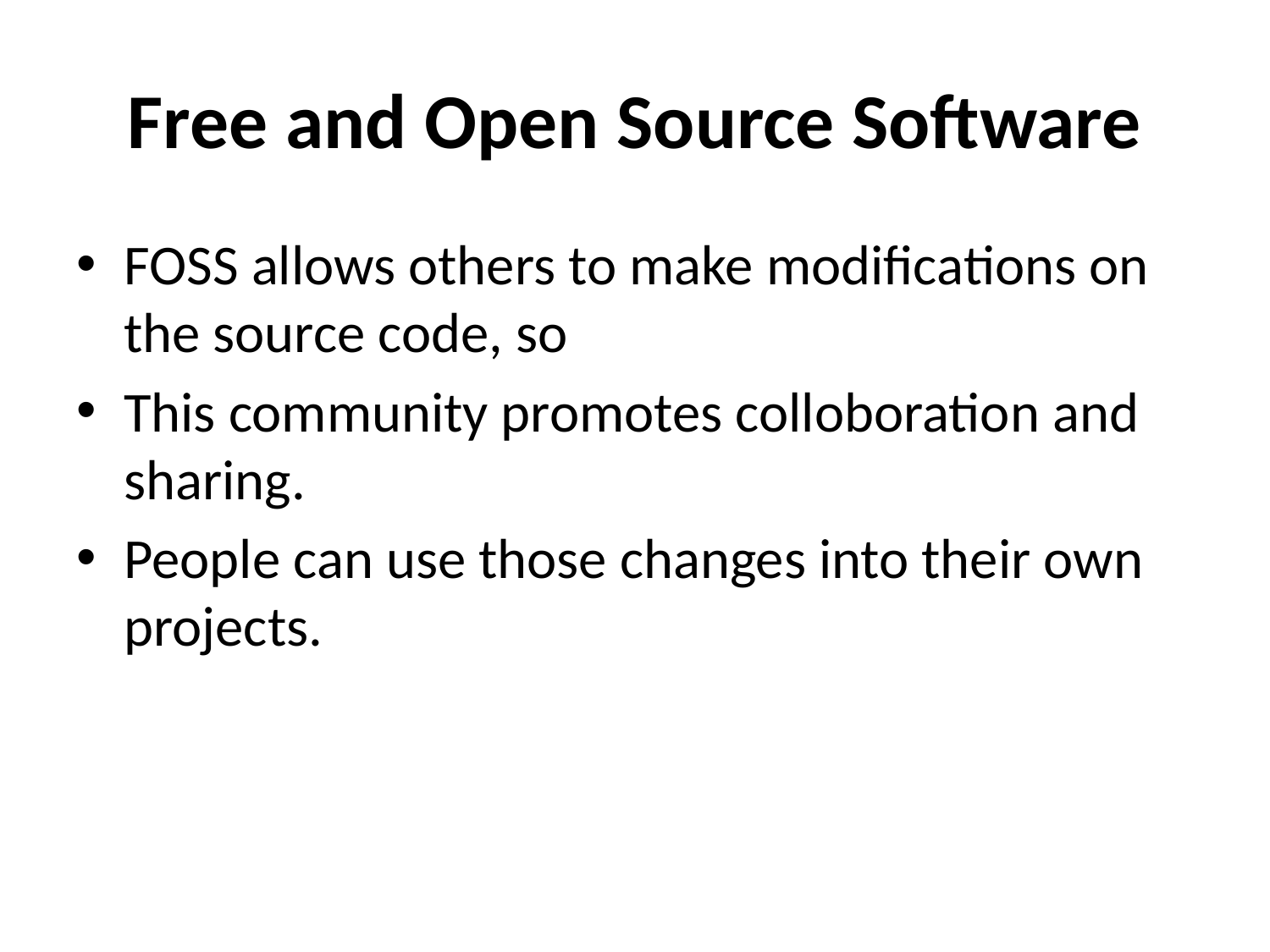

# Free and Open Source Software
FOSS allows others to make modifications on the source code, so
This community promotes colloboration and sharing.
People can use those changes into their own projects.